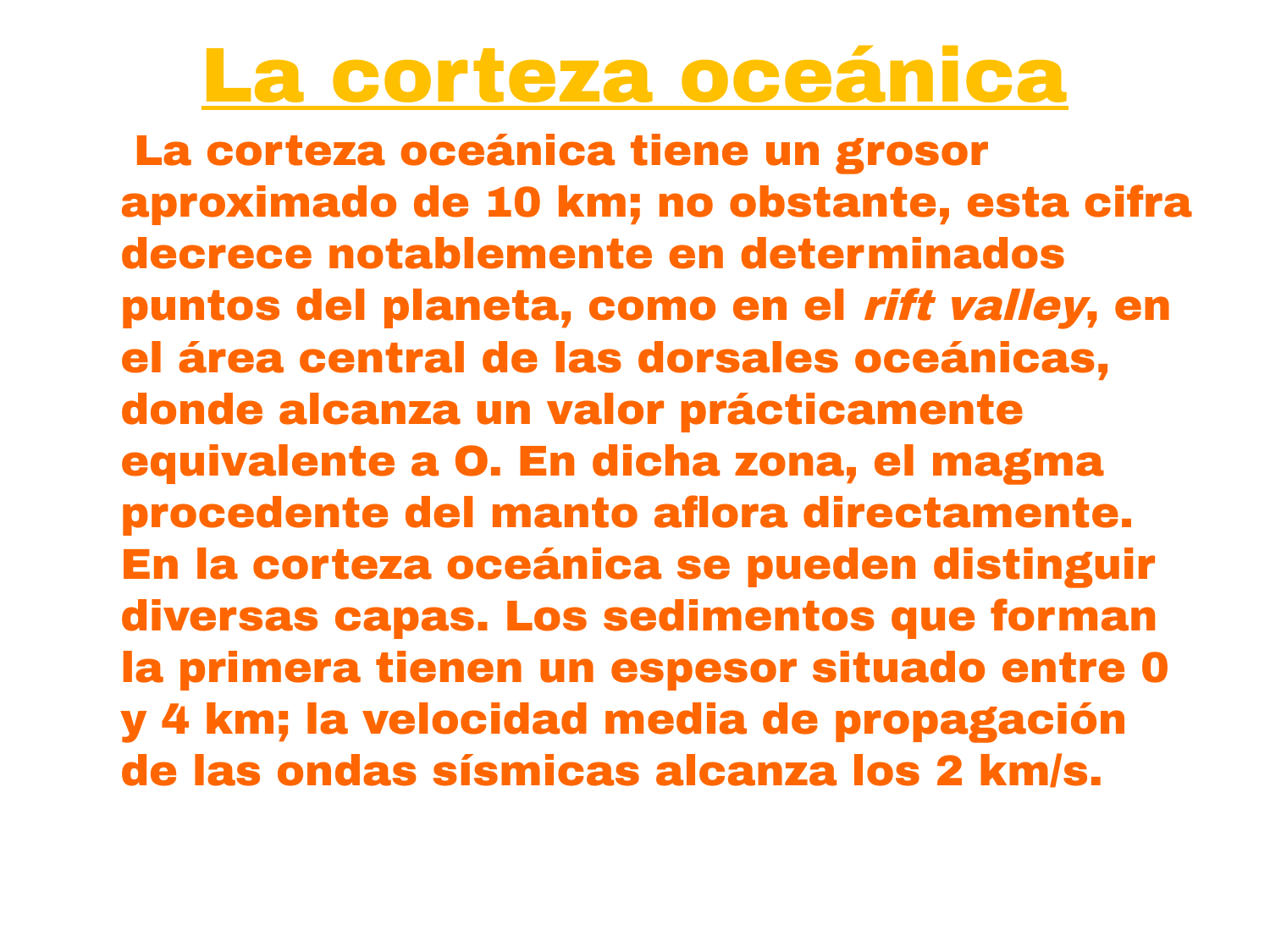

# La corteza oceánica
    La corteza oceánica tiene un grosor aproximado de 10 km; no obstante, esta cifra decrece notablemente en determinados puntos del planeta, como en el rift valley, en el área central de las dorsales oceánicas, donde alcanza un valor prácticamente equivalente a O. En dicha zona, el magma procedente del manto aflora directamente. En la corteza oceánica se pueden distinguir diversas capas. Los sedimentos que forman la primera tienen un espesor situado entre 0 y 4 km; la velocidad media de propagación de las ondas sísmicas alcanza los 2 km/s.